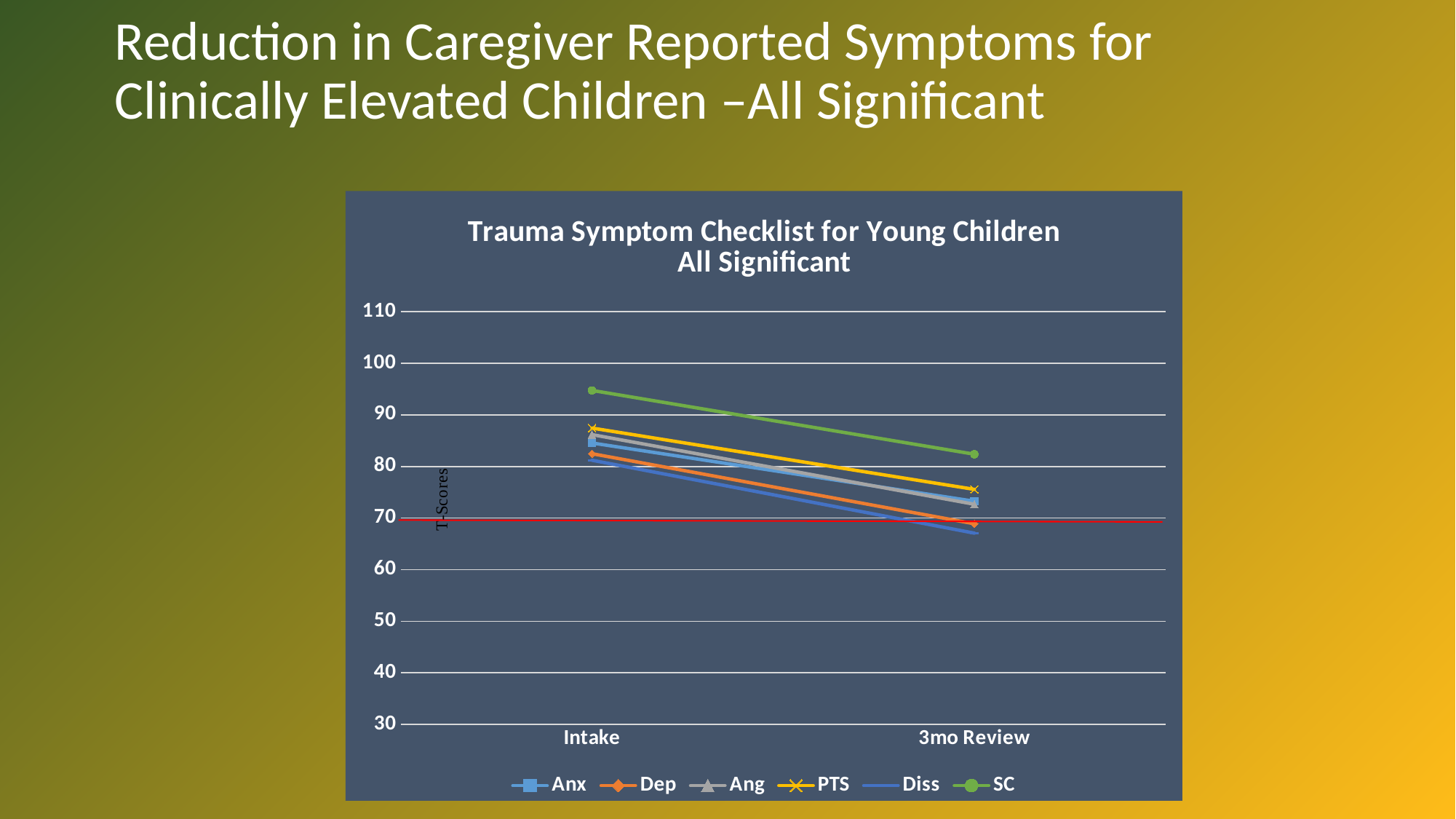

# Reduction in Caregiver Reported Symptoms for Clinically Elevated Children –All Significant

### Chart: Trauma Symptom Checklist for Young Children
All Significant

| Category | Anx | Dep | Ang | PTS | Diss | SC |
|---|---|---|---|---|---|---|
| Intake | 84.55 | 82.47 | 86.16999999999997 | 87.44 | 81.21 | 94.74 |
| 3mo Review | 73.25 | 68.88 | 72.66999999999997 | 75.56 | 67.07 | 82.37 |